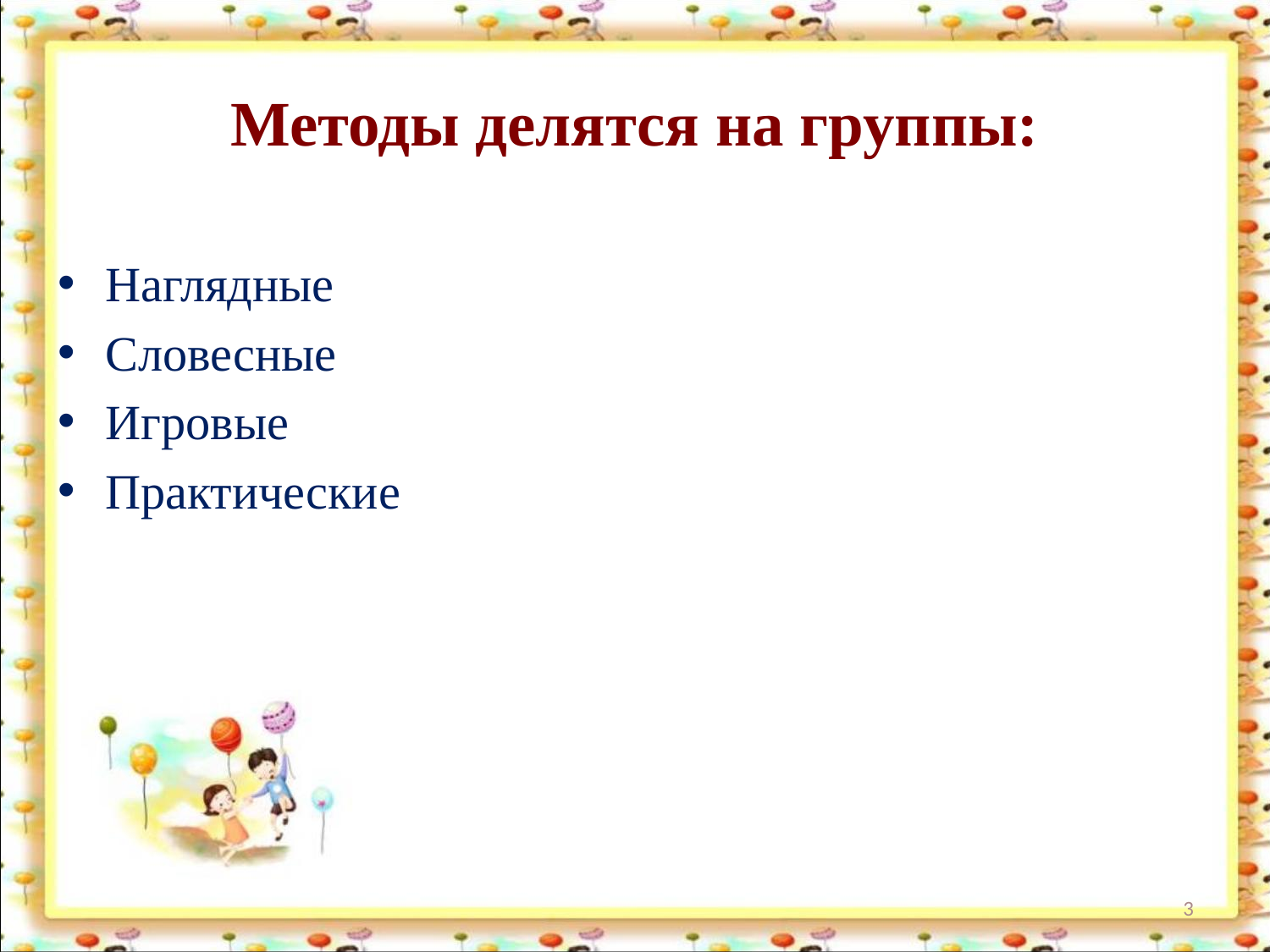

# Методы делятся на группы:
Наглядные
Словесные
Игровые
Практические

3